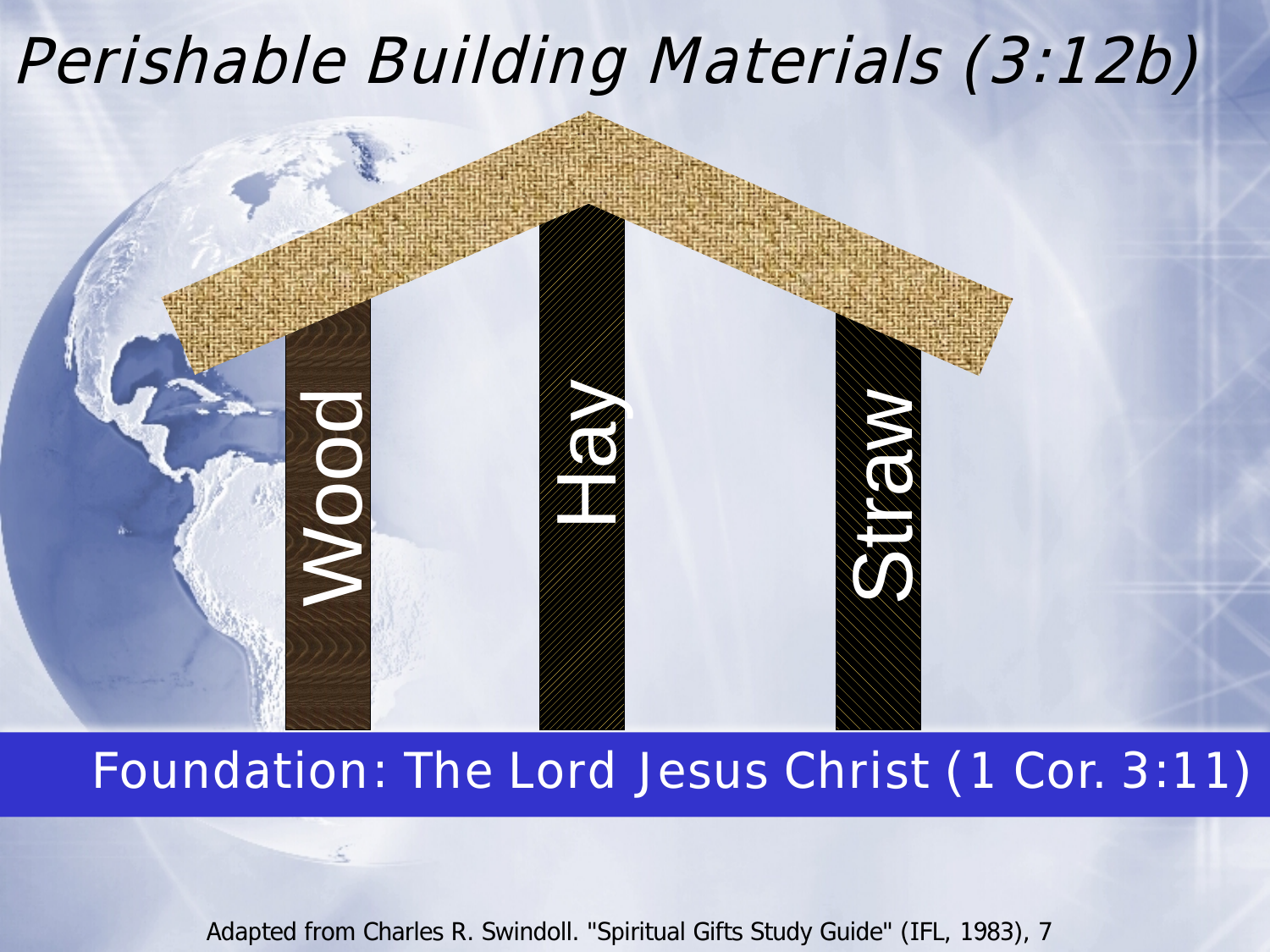

# Perishable Building Materials (3:12b)

Hay
Wood
Straw
Foundation: The Lord Jesus Christ (1 Cor. 3:11)
Adapted from Charles R. Swindoll. "Spiritual Gifts Study Guide" (IFL, 1983), 7